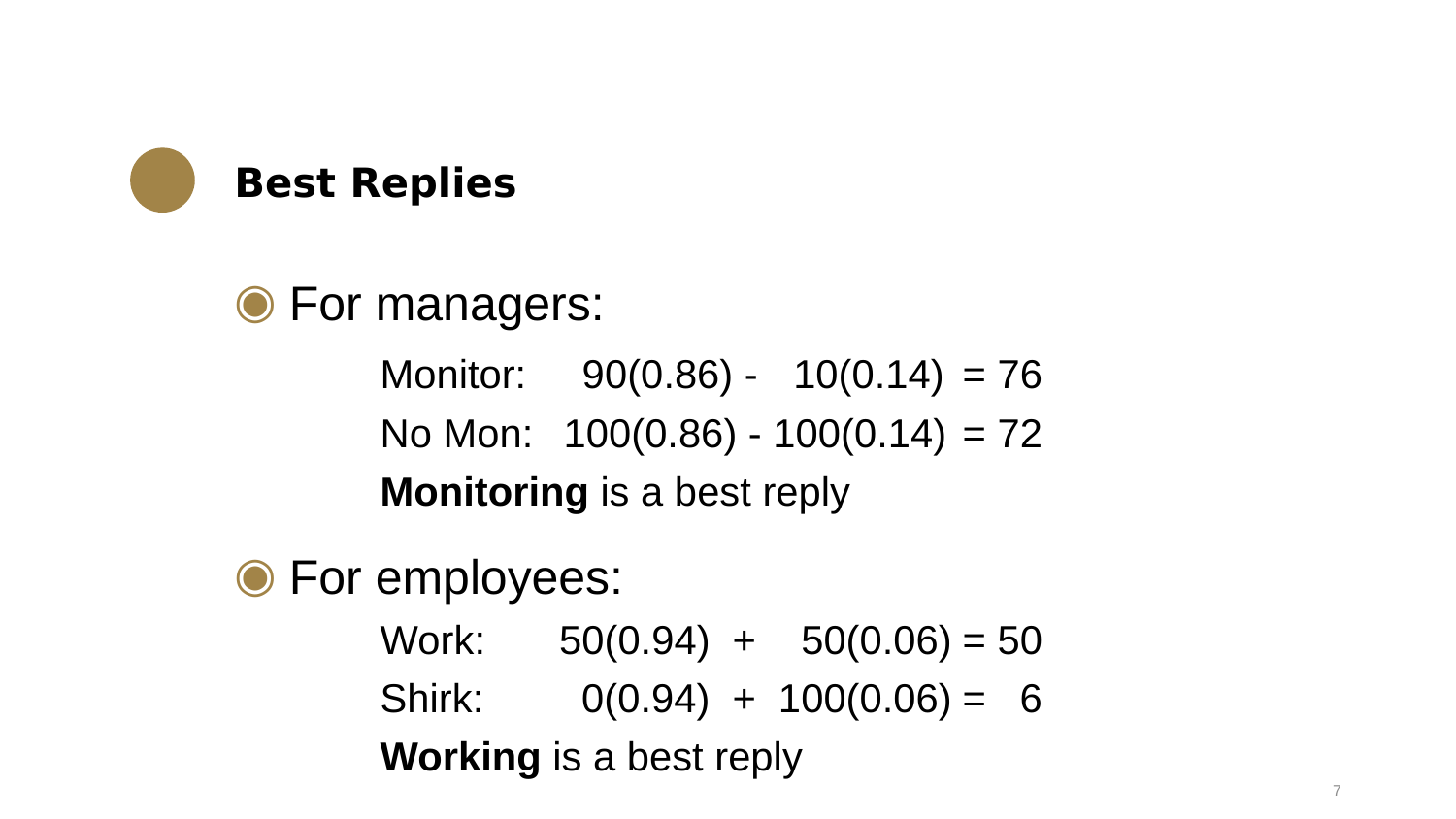

Best Replies
For managers:
	Monitor:     90(0.86) -   10(0.14)	= 76
	No Mon:   100(0.86) - 100(0.14)	= 72
	Monitoring is a best reply

For employees:
	Work: 	   50(0.94)  +    50(0.06)	= 50
	Shirk:	     0(0.94)  +  100(0.06)	=   6
	Working is a best reply

7